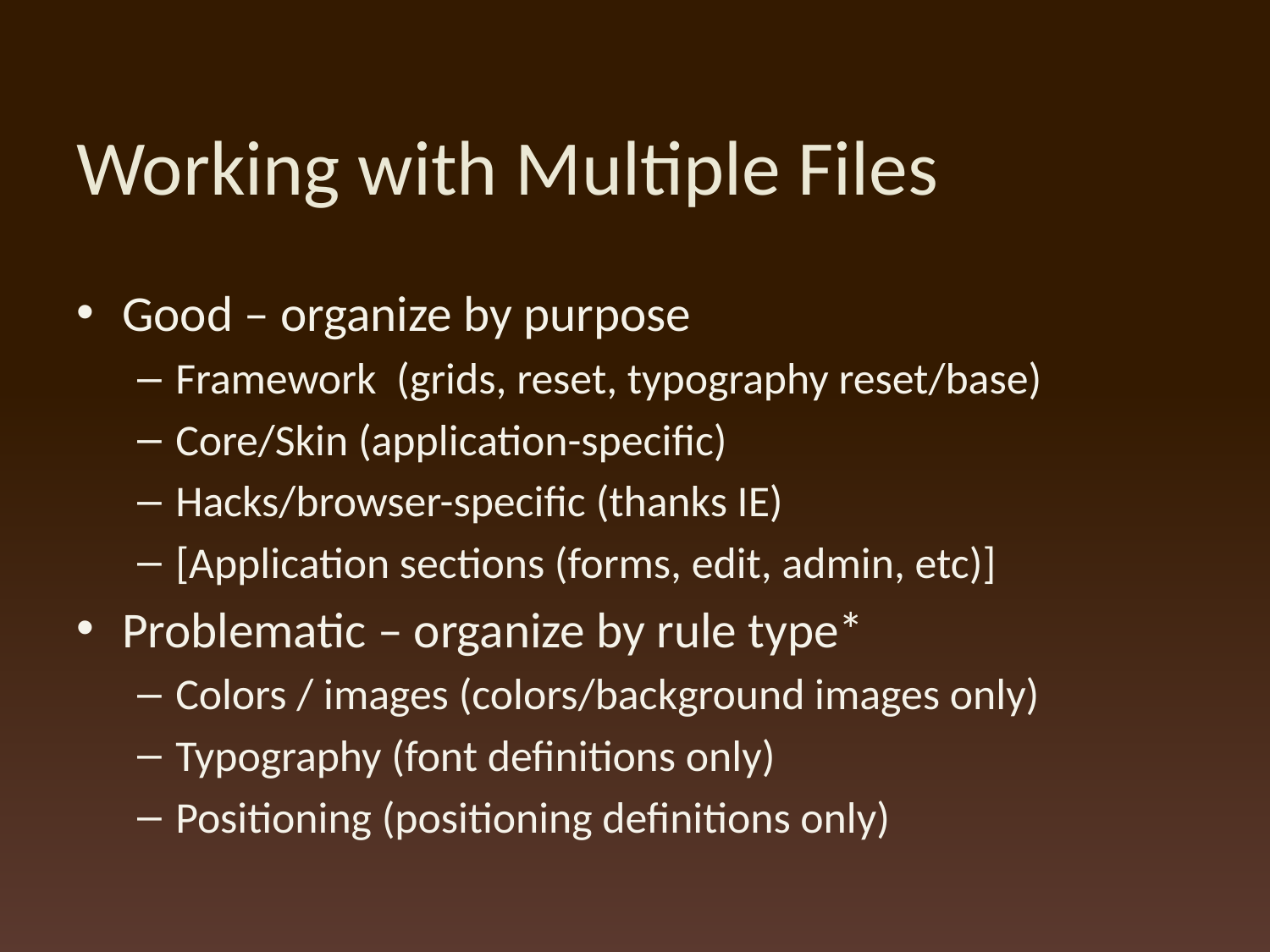

# Working with Multiple Files
Good – organize by purpose
Framework  (grids, reset, typography reset/base)
Core/Skin (application-specific)
Hacks/browser-specific (thanks IE)
[Application sections (forms, edit, admin, etc)]
Problematic – organize by rule type*
Colors / images (colors/background images only)
Typography (font definitions only)
Positioning (positioning definitions only)